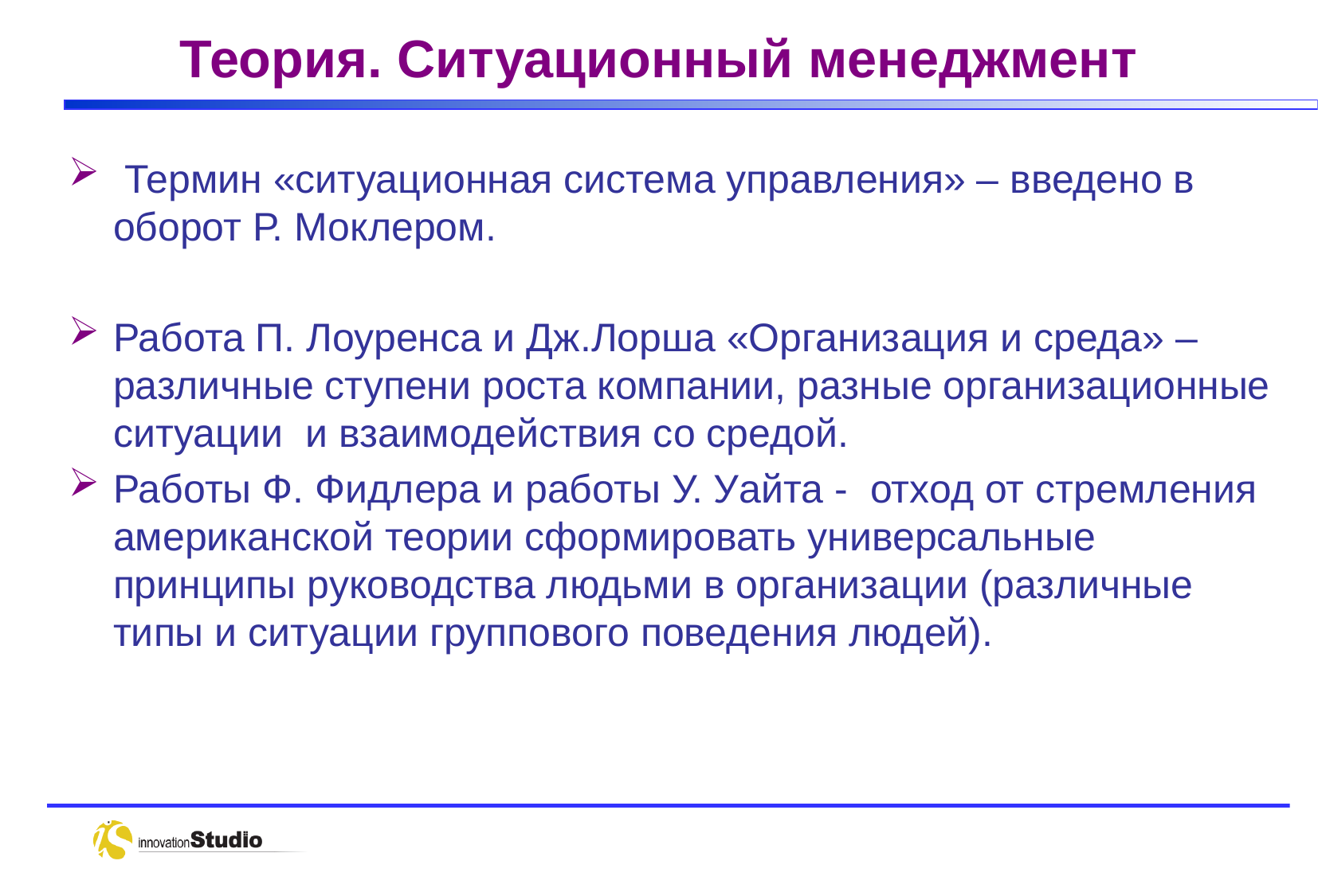

# Теория. Ситуационный менеджмент
 Термин «ситуационная система управления» – введено в оборот Р. Моклером.

Работа П. Лоуренса и Дж.Лорша «Организация и среда» – различные ступени роста компании, разные организационные ситуации  и взаимодействия со средой.
Работы Ф. Фидлера и работы У. Уайта -  отход от стремления американской теории сформировать универсальные принципы руководства людьми в организации (различные типы и ситуации группового поведения людей).